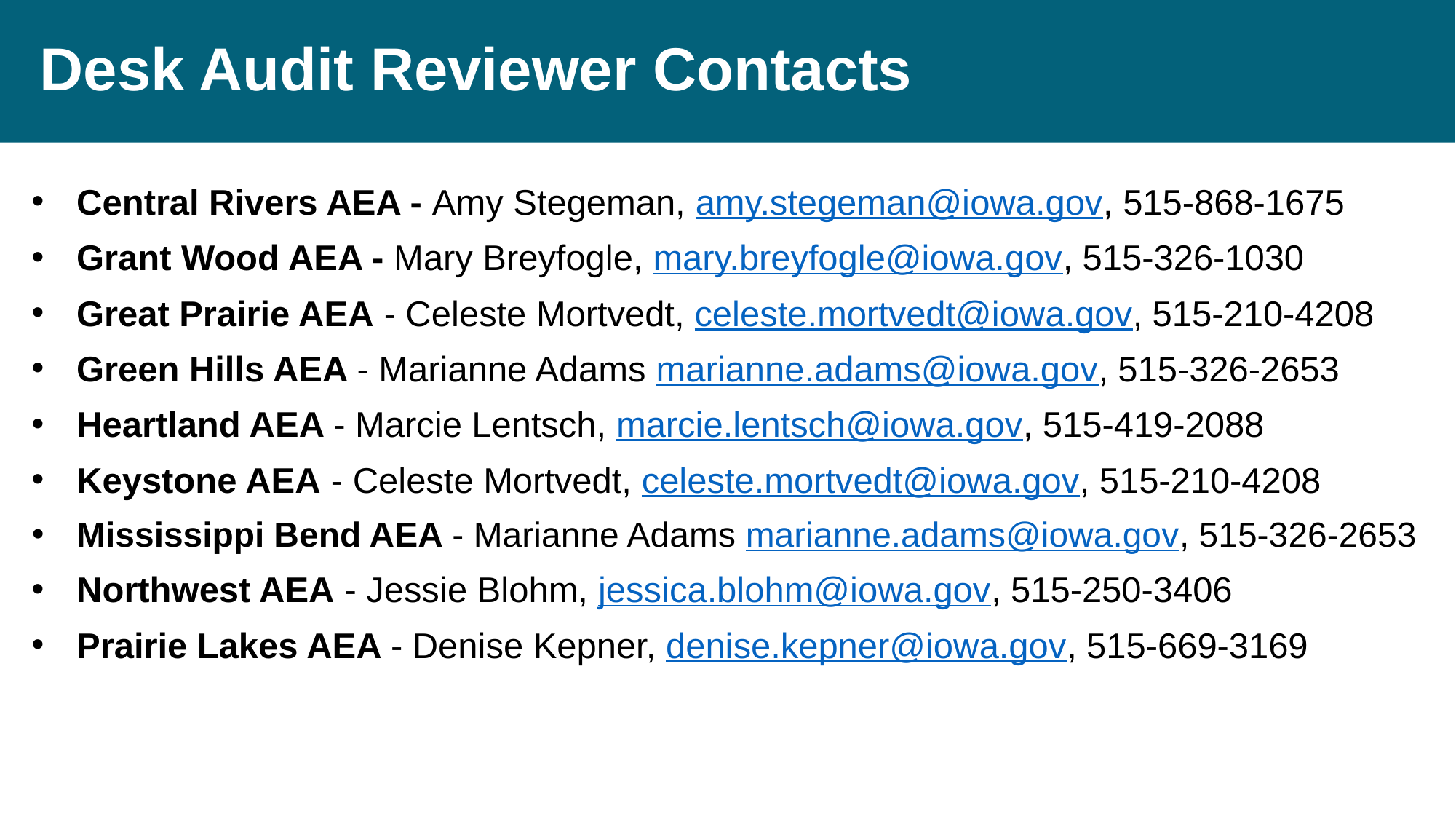

# Desk Audit Reviewer Contacts
Central Rivers AEA - Amy Stegeman, amy.stegeman@iowa.gov, 515-868-1675
Grant Wood AEA - Mary Breyfogle, mary.breyfogle@iowa.gov, 515-326-1030
Great Prairie AEA - Celeste Mortvedt, celeste.mortvedt@iowa.gov, 515-210-4208
Green Hills AEA - Marianne Adams marianne.adams@iowa.gov, 515-326-2653
Heartland AEA - Marcie Lentsch, marcie.lentsch@iowa.gov, 515-419-2088
Keystone AEA - Celeste Mortvedt, celeste.mortvedt@iowa.gov, 515-210-4208
Mississippi Bend AEA - Marianne Adams marianne.adams@iowa.gov, 515-326-2653
Northwest AEA - Jessie Blohm, jessica.blohm@iowa.gov, 515-250-3406
Prairie Lakes AEA - Denise Kepner, denise.kepner@iowa.gov, 515-669-3169